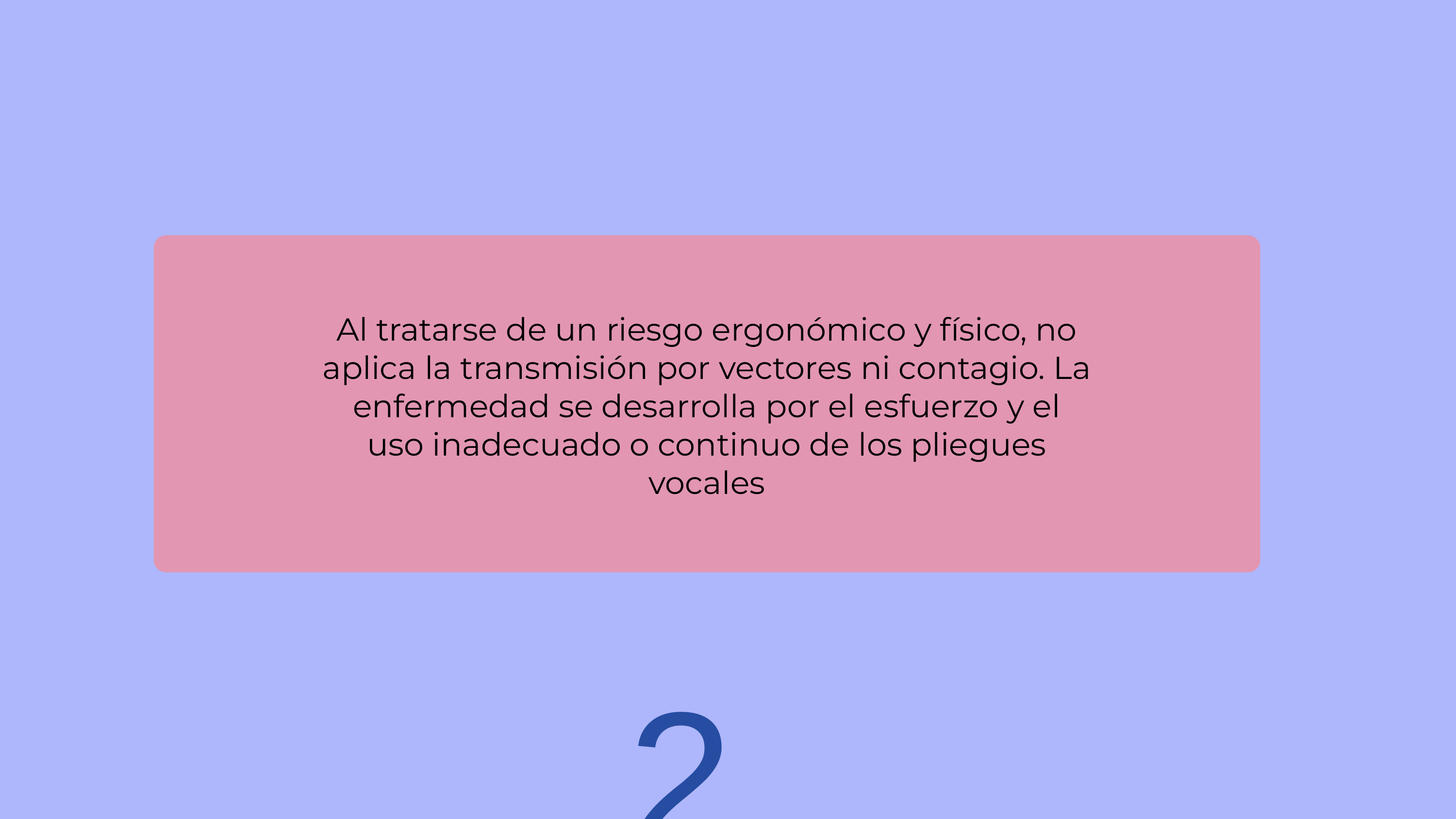

Al tratarse de un riesgo ergonómico y físico, no aplica la transmisión por vectores ni contagio. La enfermedad se desarrolla por el esfuerzo y el uso inadecuado o continuo de los pliegues vocales
2. TRANSMICIÓN Y VECTOR